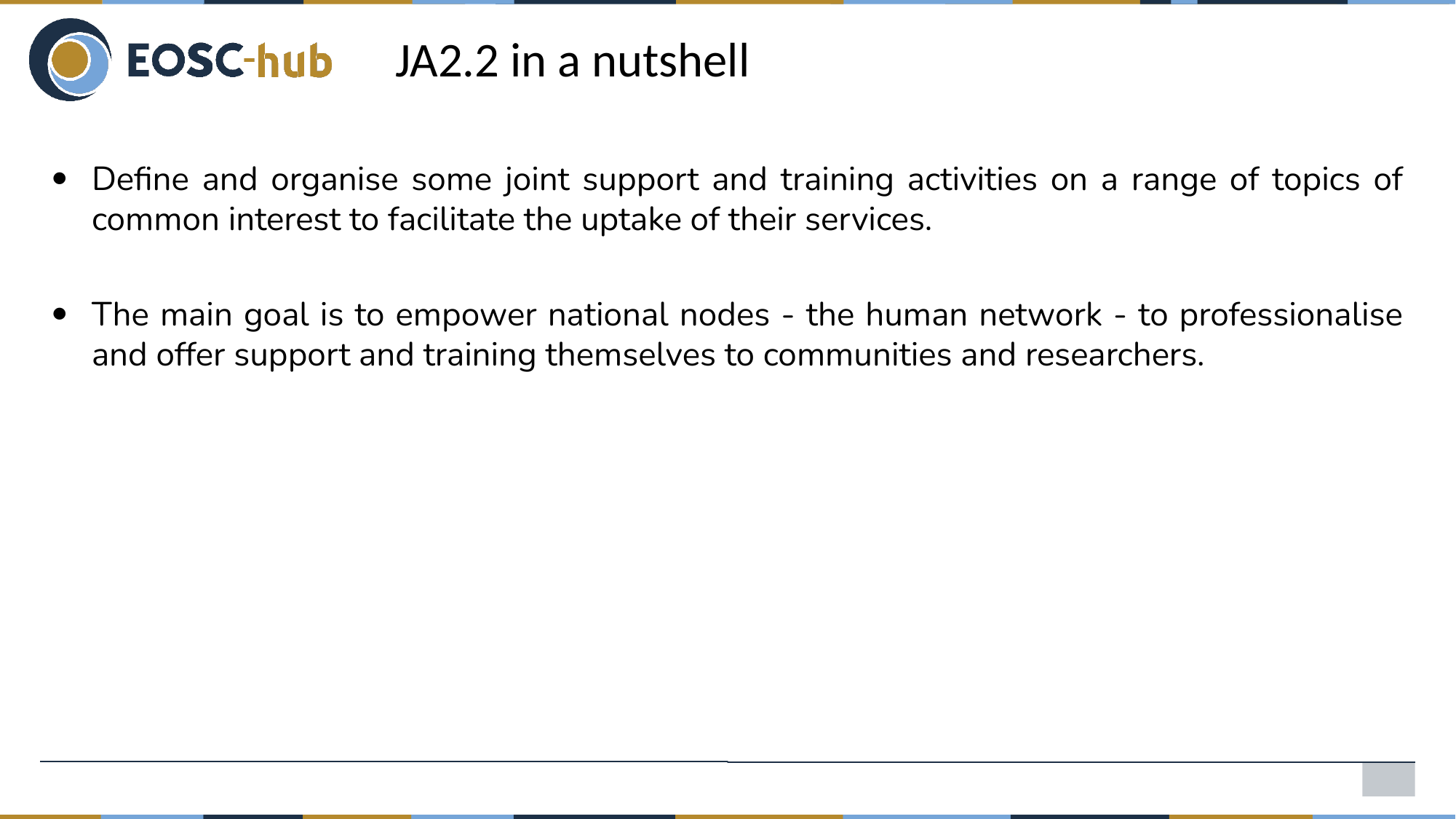

JA2.2 in a nutshell
Define and organise some joint support and training activities on a range of topics of common interest to facilitate the uptake of their services.

The main goal is to empower national nodes - the human network - to professionalise and offer support and training themselves to communities and researchers.